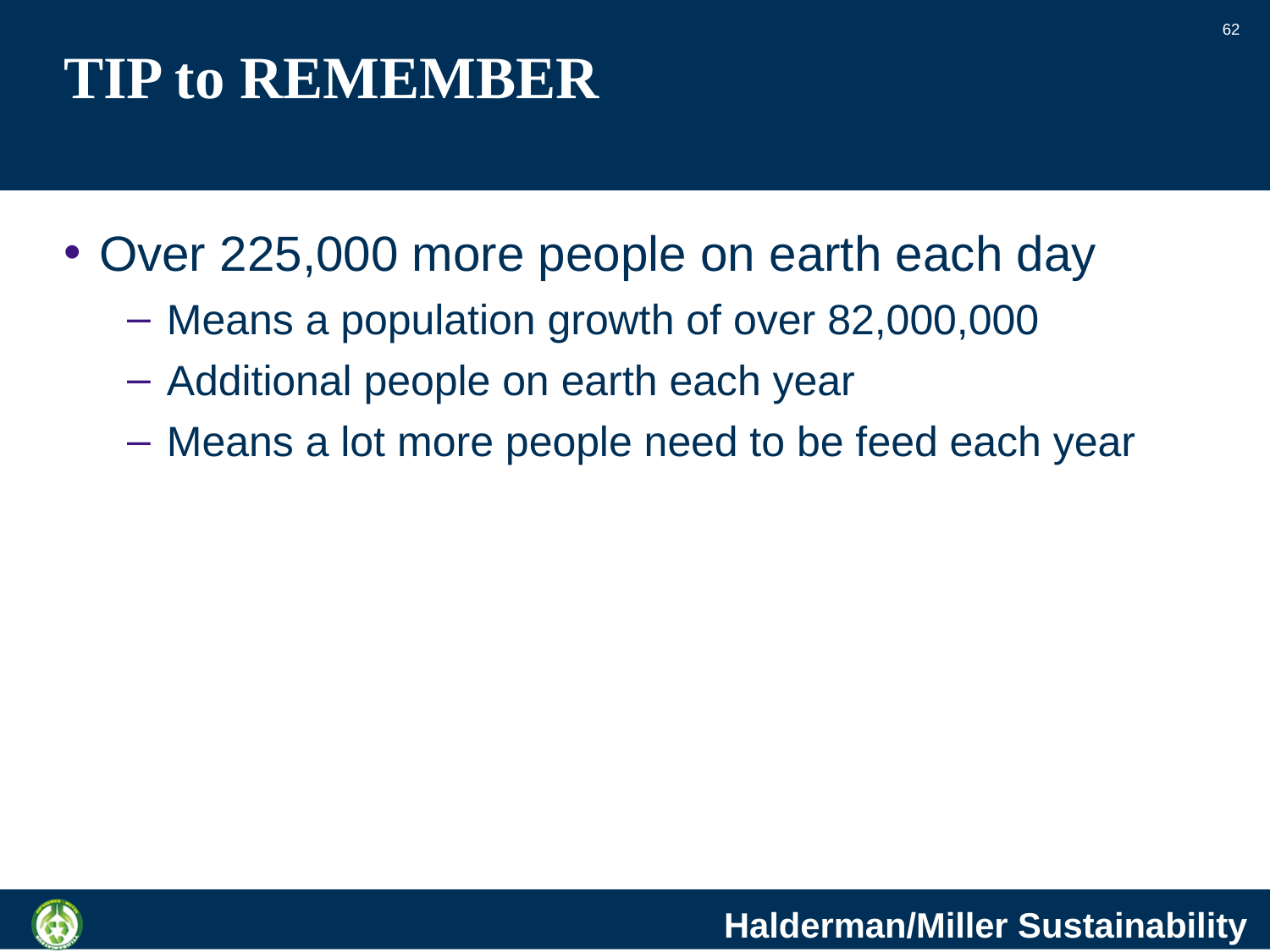

62
# TIP to REMEMBER
Over 225,000 more people on earth each day
Means a population growth of over 82,000,000
Additional people on earth each year
Means a lot more people need to be feed each year